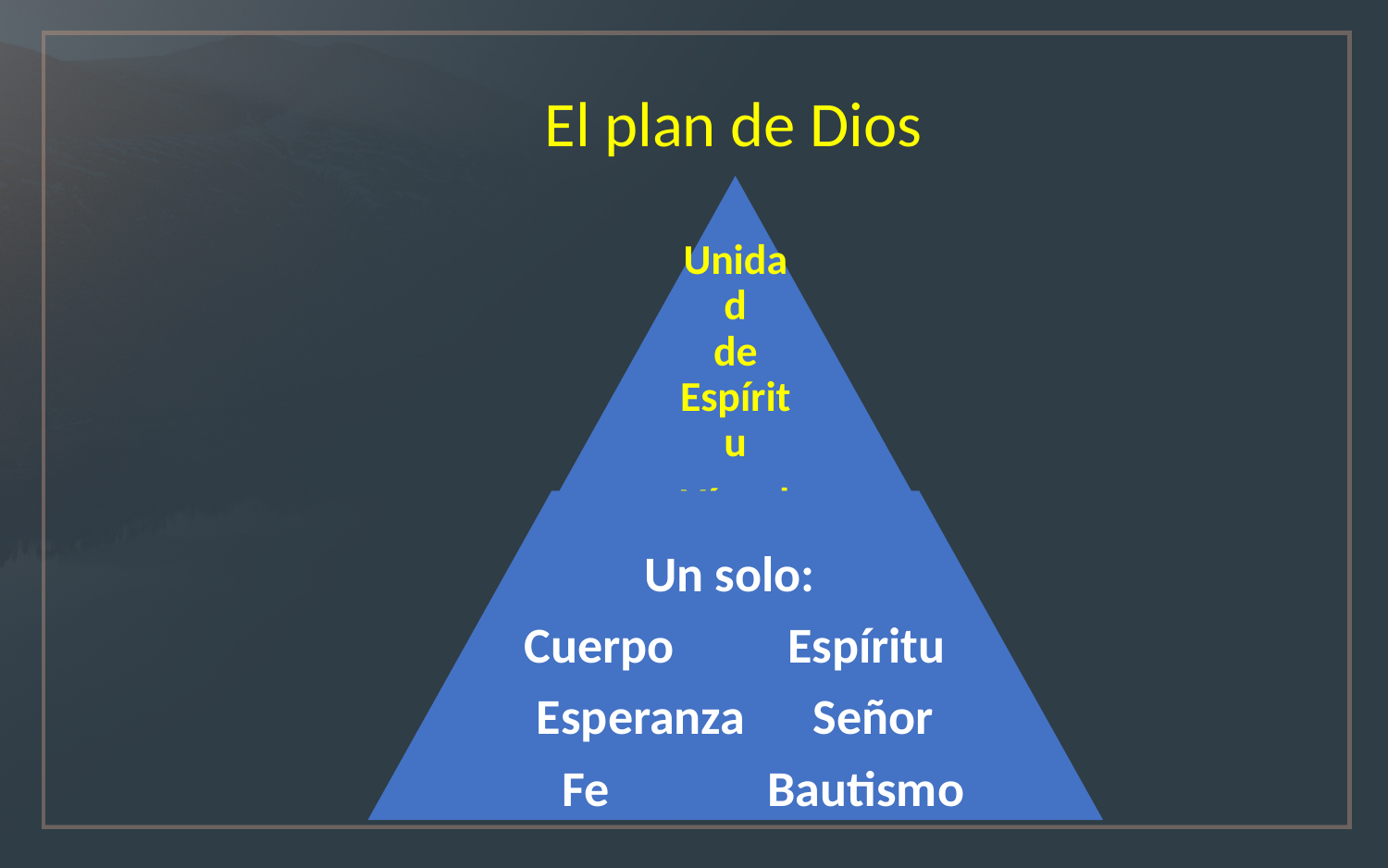

# El plan de Dios

Unidad
de Espíritu
Vínculo de la paz
Un solo:
Cuerpo          Espíritu
Esperanza      Señor
     Fe              Bautismo